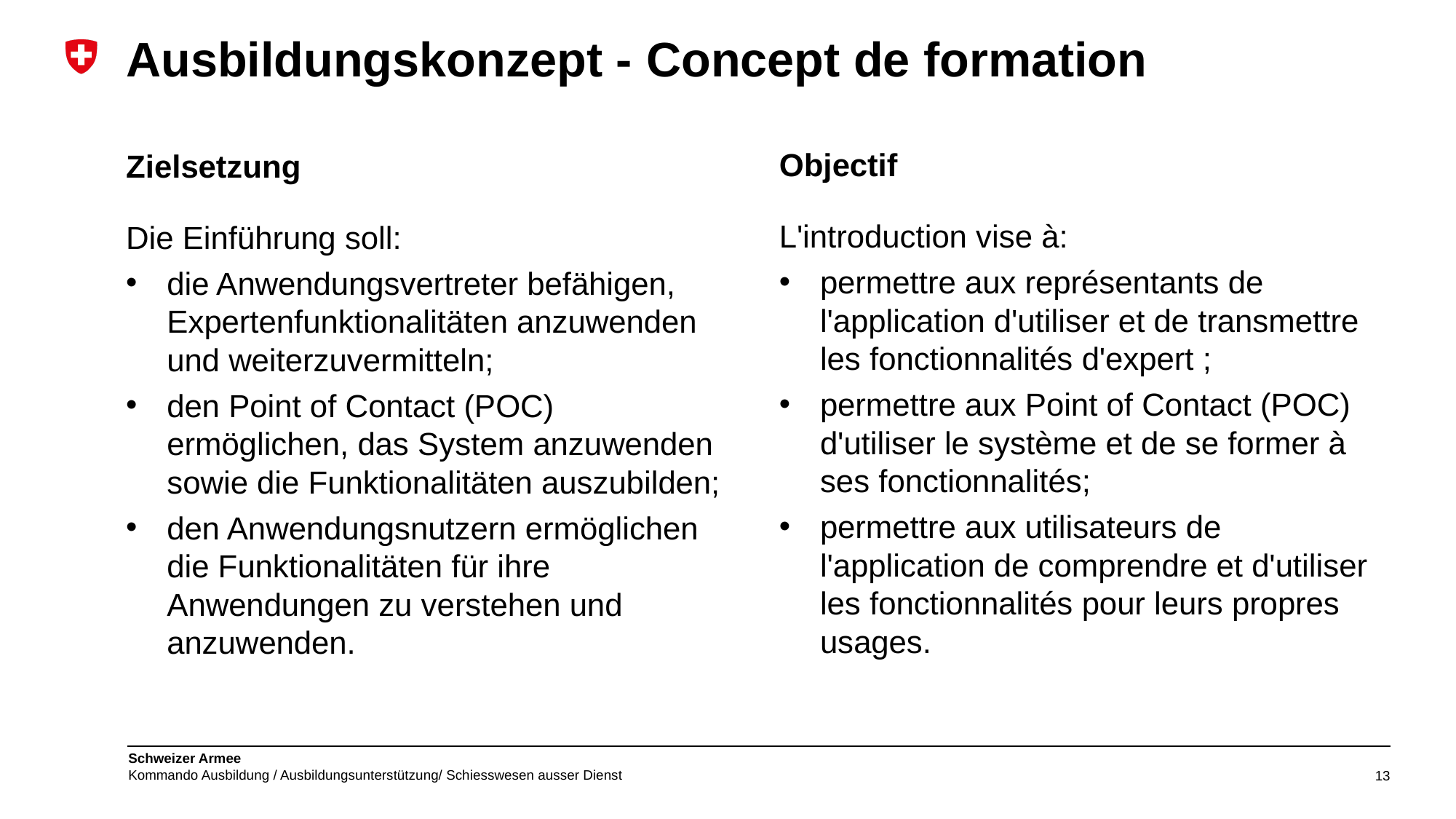

# Ausbildungskonzept - Concept de formation
Objectif

L'introduction vise à:
permettre aux représentants de l'application d'utiliser et de transmettre les fonctionnalités d'expert ;
permettre aux Point of Contact (POC) d'utiliser le système et de se former à ses fonctionnalités;
permettre aux utilisateurs de l'application de comprendre et d'utiliser les fonctionnalités pour leurs propres usages.
Zielsetzung

Die Einführung soll:
die Anwendungsvertreter befähigen, Expertenfunktionalitäten anzuwenden und weiterzuvermitteln;
den Point of Contact (POC) ermöglichen, das System anzuwenden sowie die Funktionalitäten auszubilden;
den Anwendungsnutzern ermöglichen die Funktionalitäten für ihre Anwendungen zu verstehen und anzuwenden.